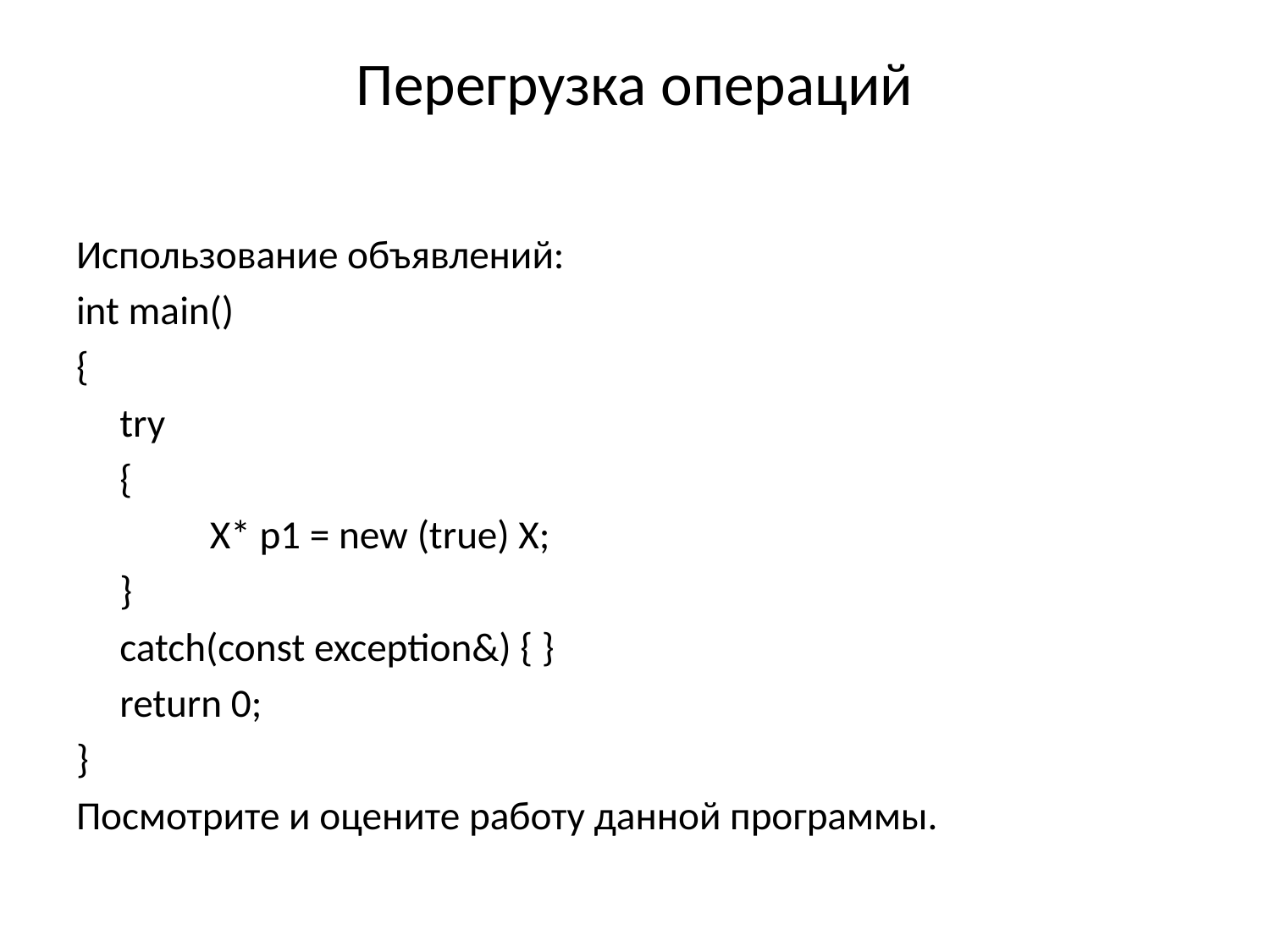

# Перегрузка операций
Использование объявлений:
int main()
{
   	try
  	{
     	X* p1 = new (true) X;
   	}
	catch(const exception&) { }
	return 0;
}
Посмотрите и оцените работу данной программы.